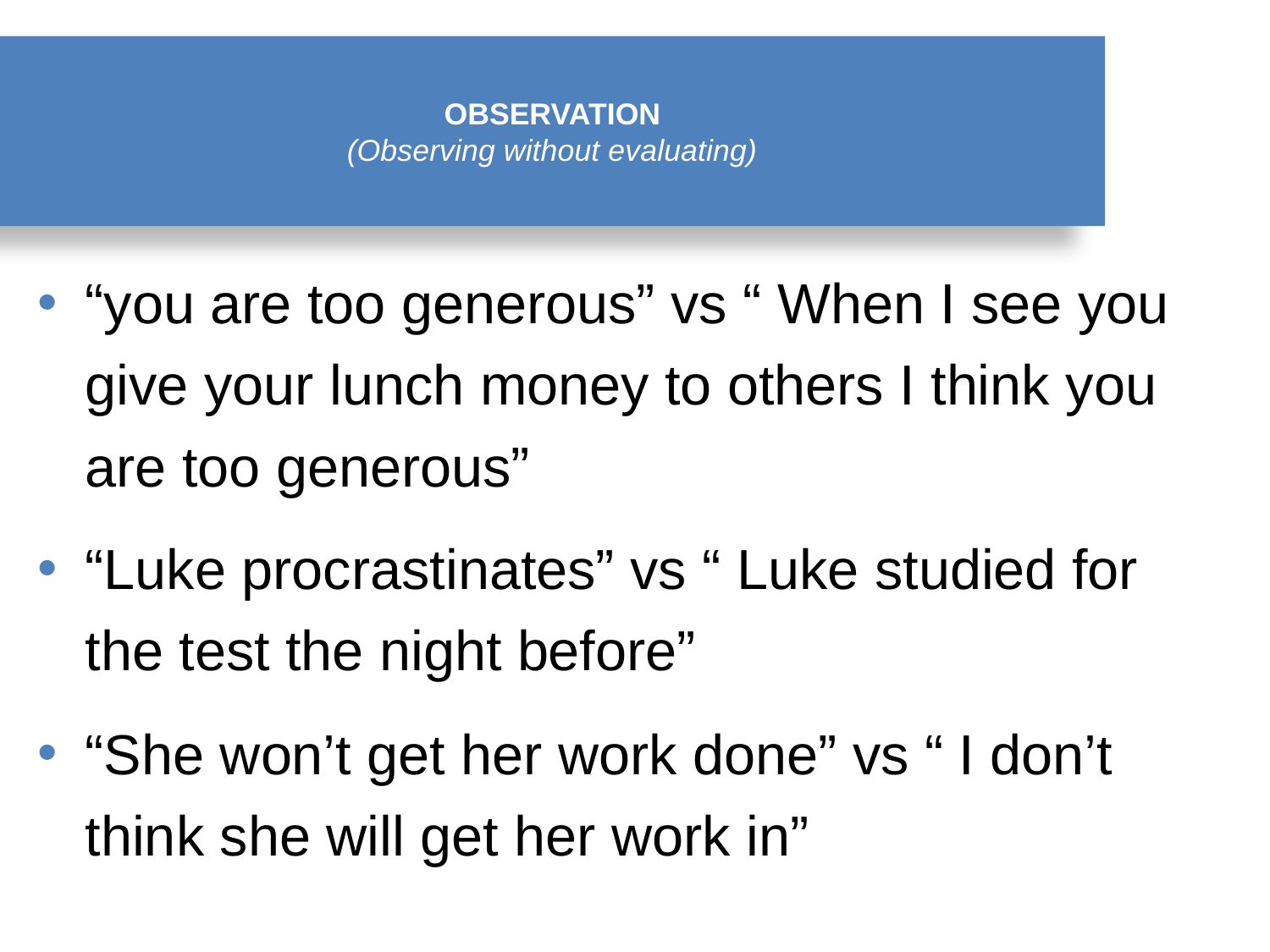

# OBSERVATION (Observing without evaluating)
“you are too generous” vs “ When I see you give your lunch money to others I think you are too generous”
“Luke procrastinates” vs “ Luke studied for the test the night before”
“She won’t get her work done” vs “ I don’t think she will get her work in”